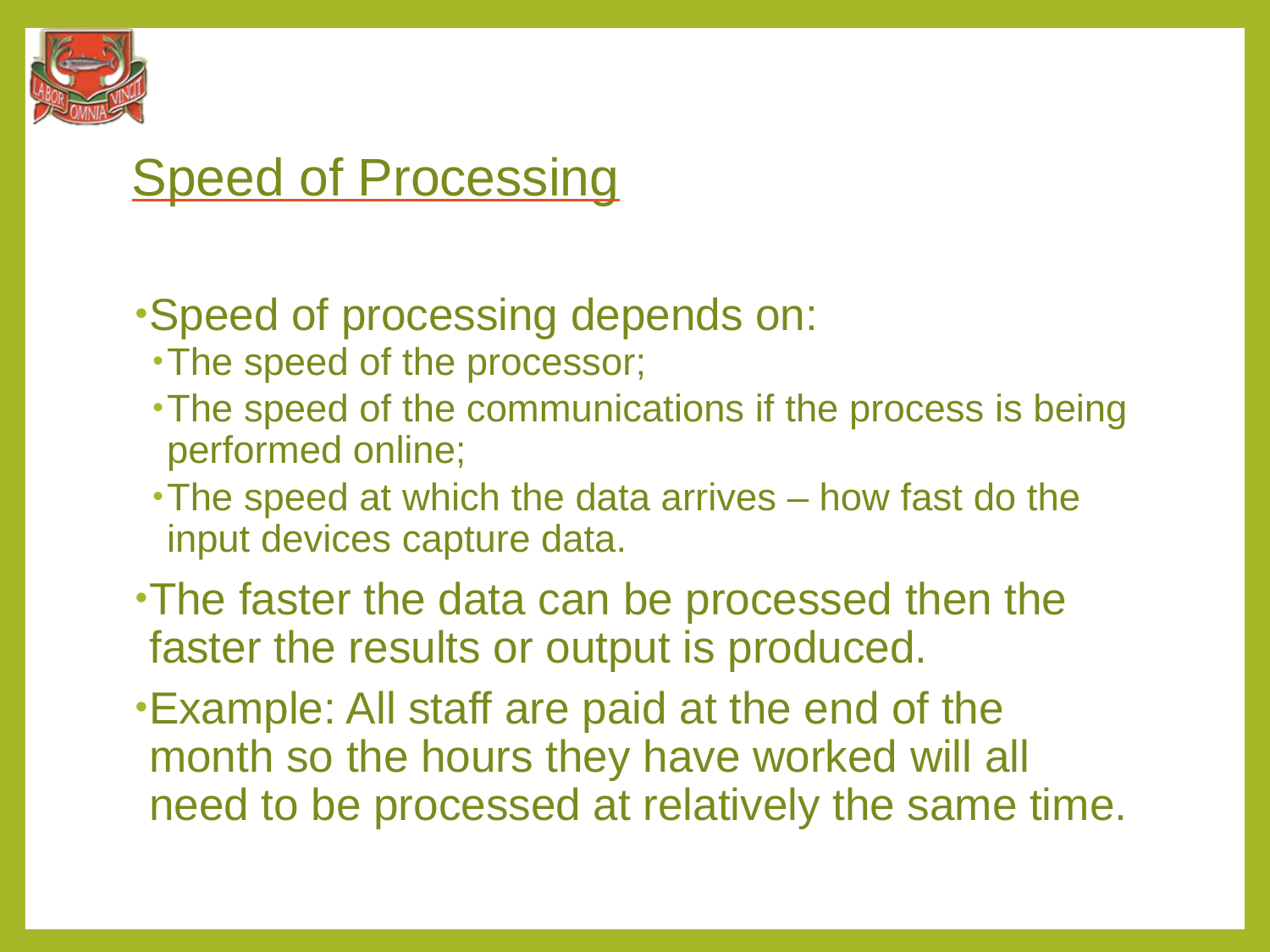

# Speed of Processing
Speed of processing depends on:
The speed of the processor;
The speed of the communications if the process is being performed online;
The speed at which the data arrives – how fast do the input devices capture data.
The faster the data can be processed then the faster the results or output is produced.
Example: All staff are paid at the end of the month so the hours they have worked will all need to be processed at relatively the same time.